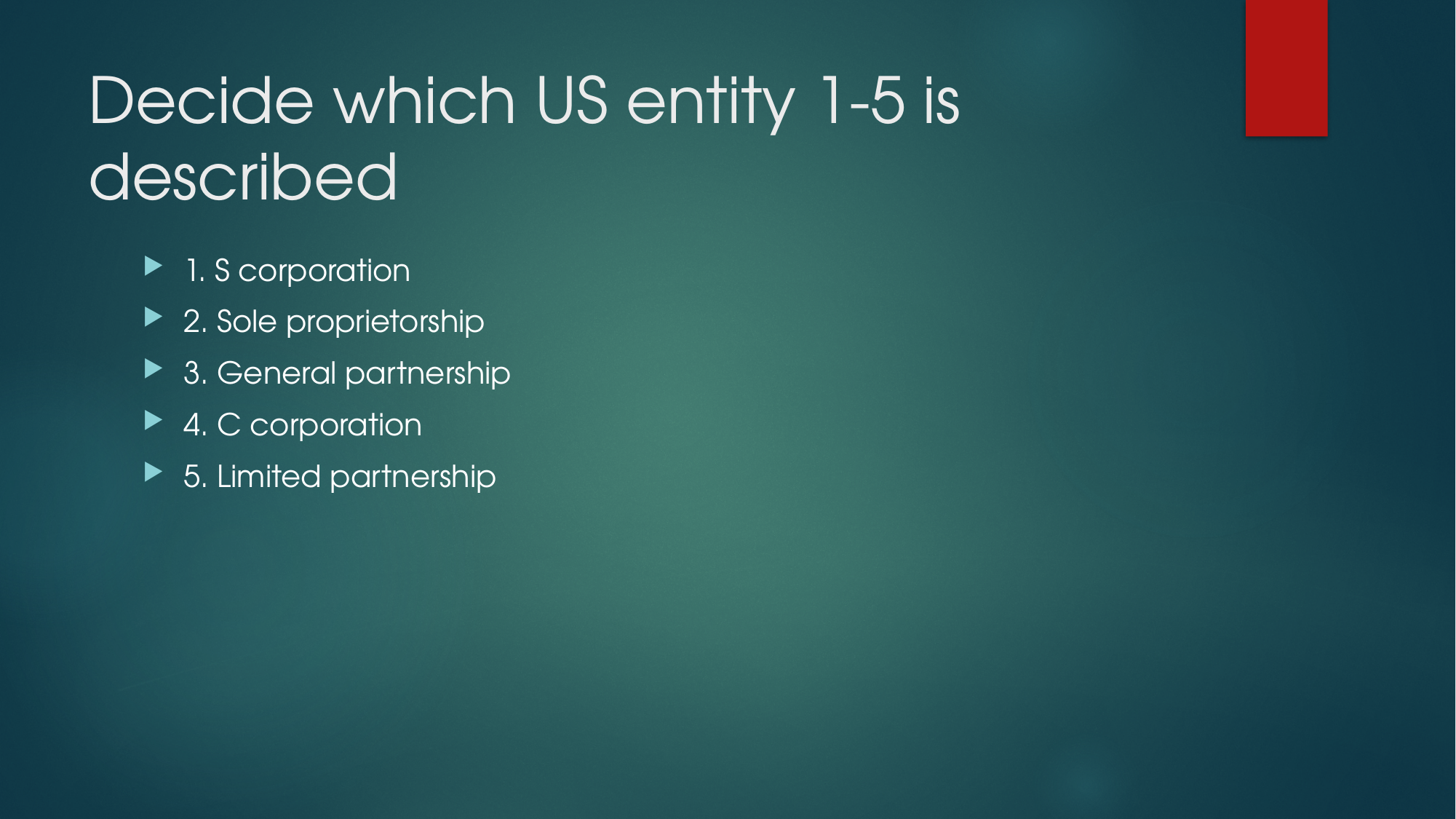

# Decide which US entity 1-5 is described
1. S corporation
2. Sole proprietorship
3. General partnership
4. C corporation
5. Limited partnership